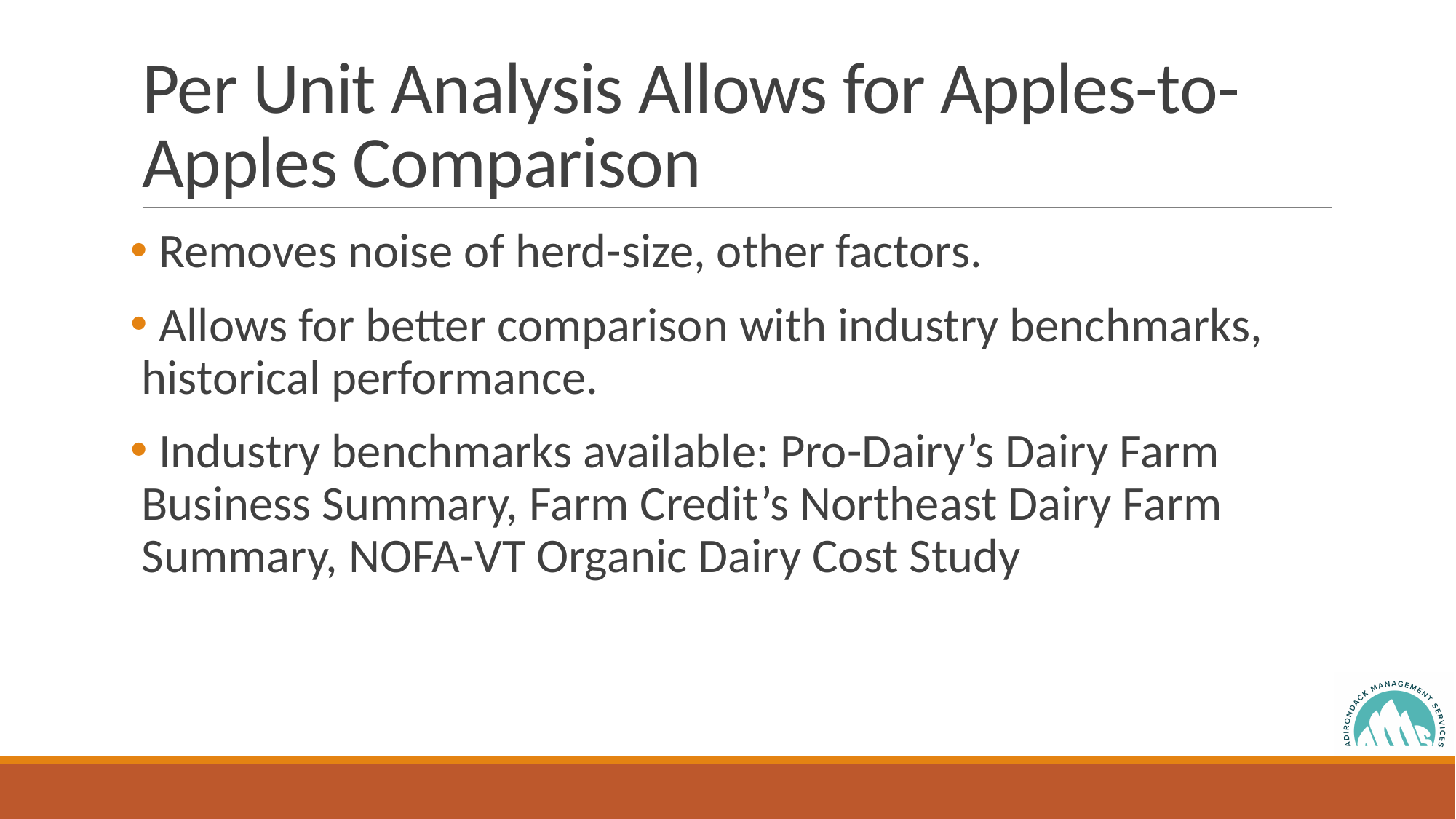

# Per Unit Analysis Allows for Apples-to-Apples Comparison
 Removes noise of herd-size, other factors.
 Allows for better comparison with industry benchmarks, historical performance.
 Industry benchmarks available: Pro-Dairy’s Dairy Farm Business Summary, Farm Credit’s Northeast Dairy Farm Summary, NOFA-VT Organic Dairy Cost Study